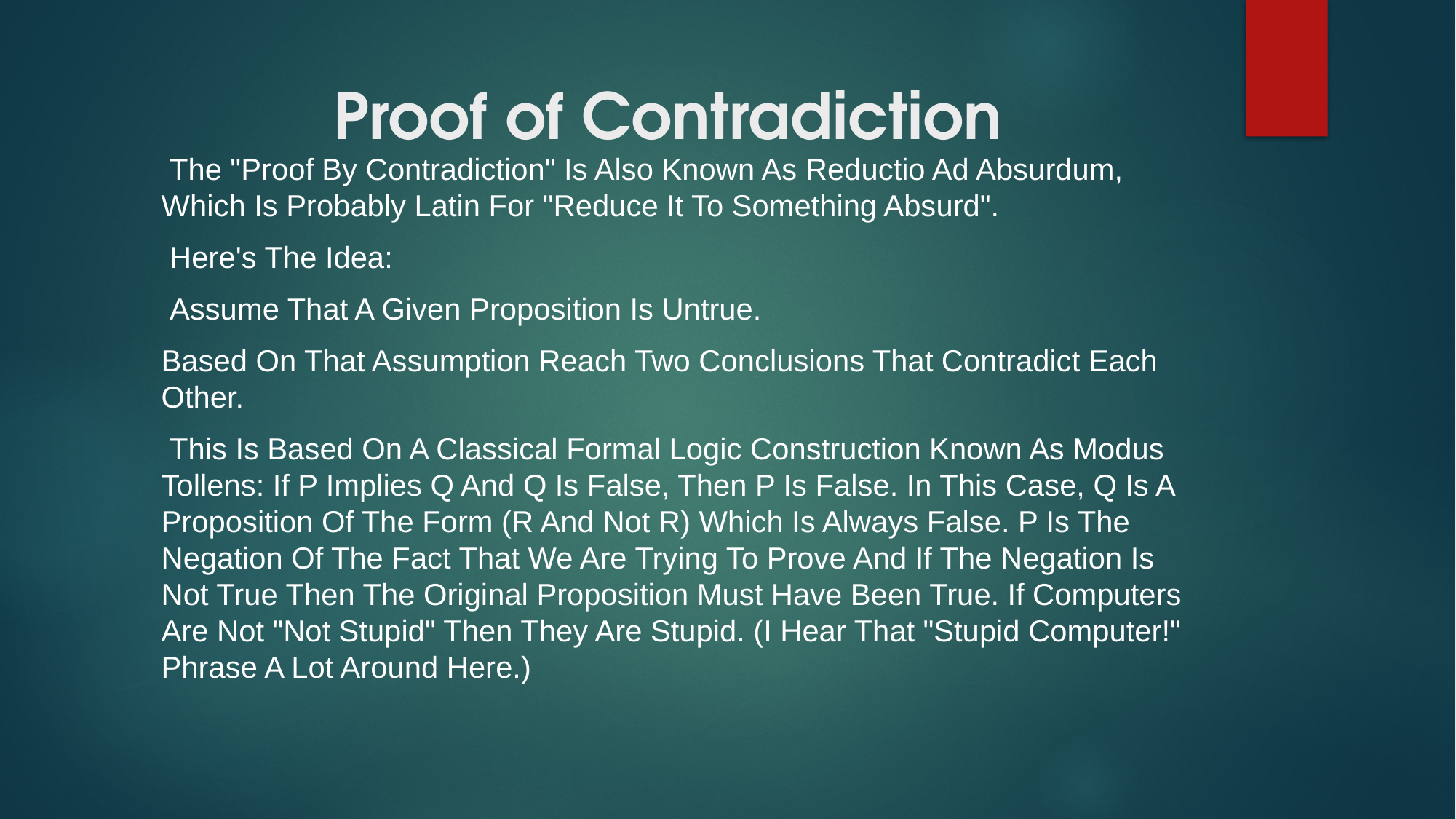

# Proof of Contradiction
 The "Proof By Contradiction" Is Also Known As Reductio Ad Absurdum, Which Is Probably Latin For "Reduce It To Something Absurd".
 Here's The Idea:
 Assume That A Given Proposition Is Untrue.
Based On That Assumption Reach Two Conclusions That Contradict Each Other.
 This Is Based On A Classical Formal Logic Construction Known As Modus Tollens: If P Implies Q And Q Is False, Then P Is False. In This Case, Q Is A Proposition Of The Form (R And Not R) Which Is Always False. P Is The Negation Of The Fact That We Are Trying To Prove And If The Negation Is Not True Then The Original Proposition Must Have Been True. If Computers Are Not "Not Stupid" Then They Are Stupid. (I Hear That "Stupid Computer!" Phrase A Lot Around Here.)